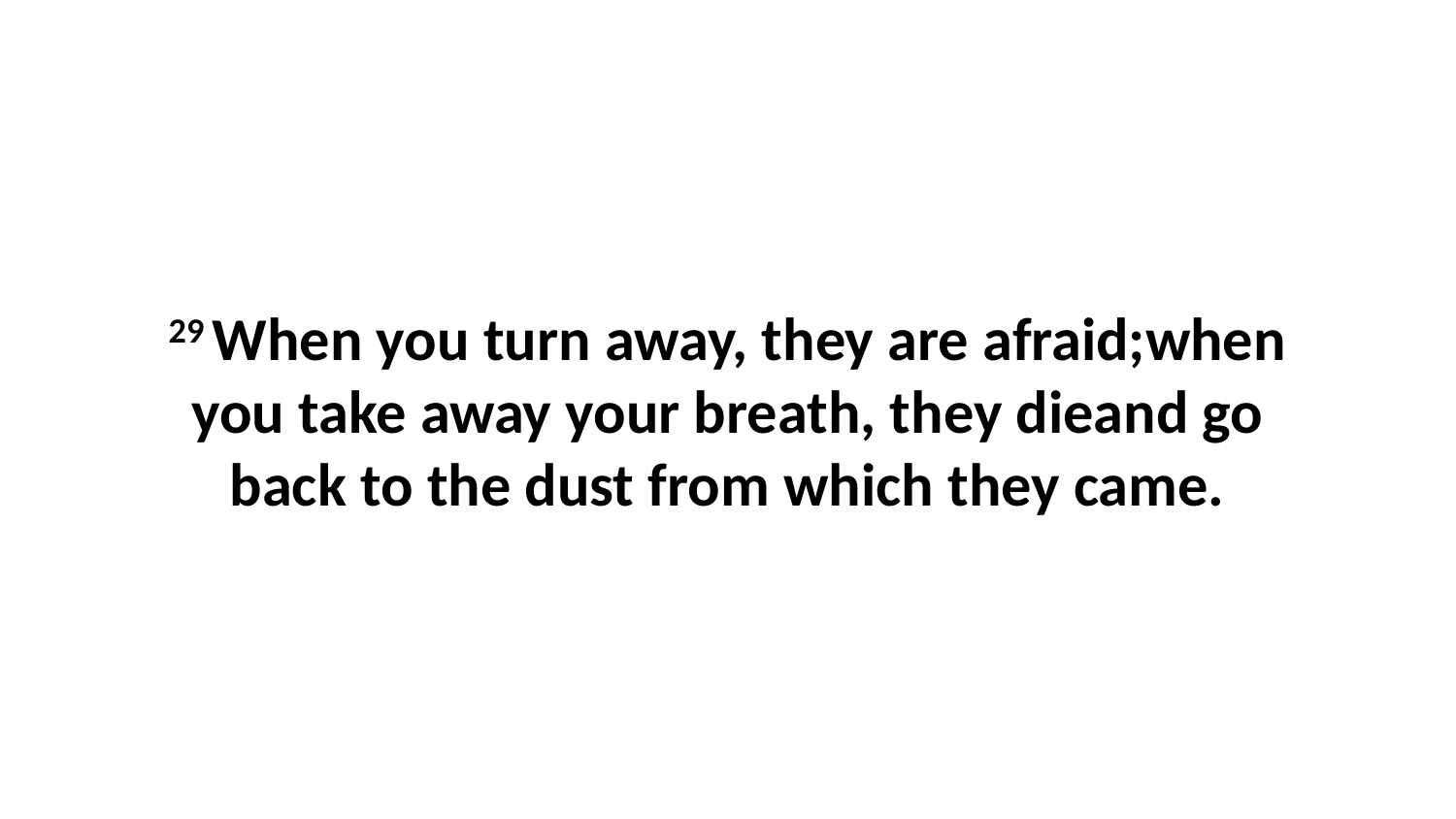

29 When you turn away, they are afraid;when you take away your breath, they dieand go back to the dust from which they came.